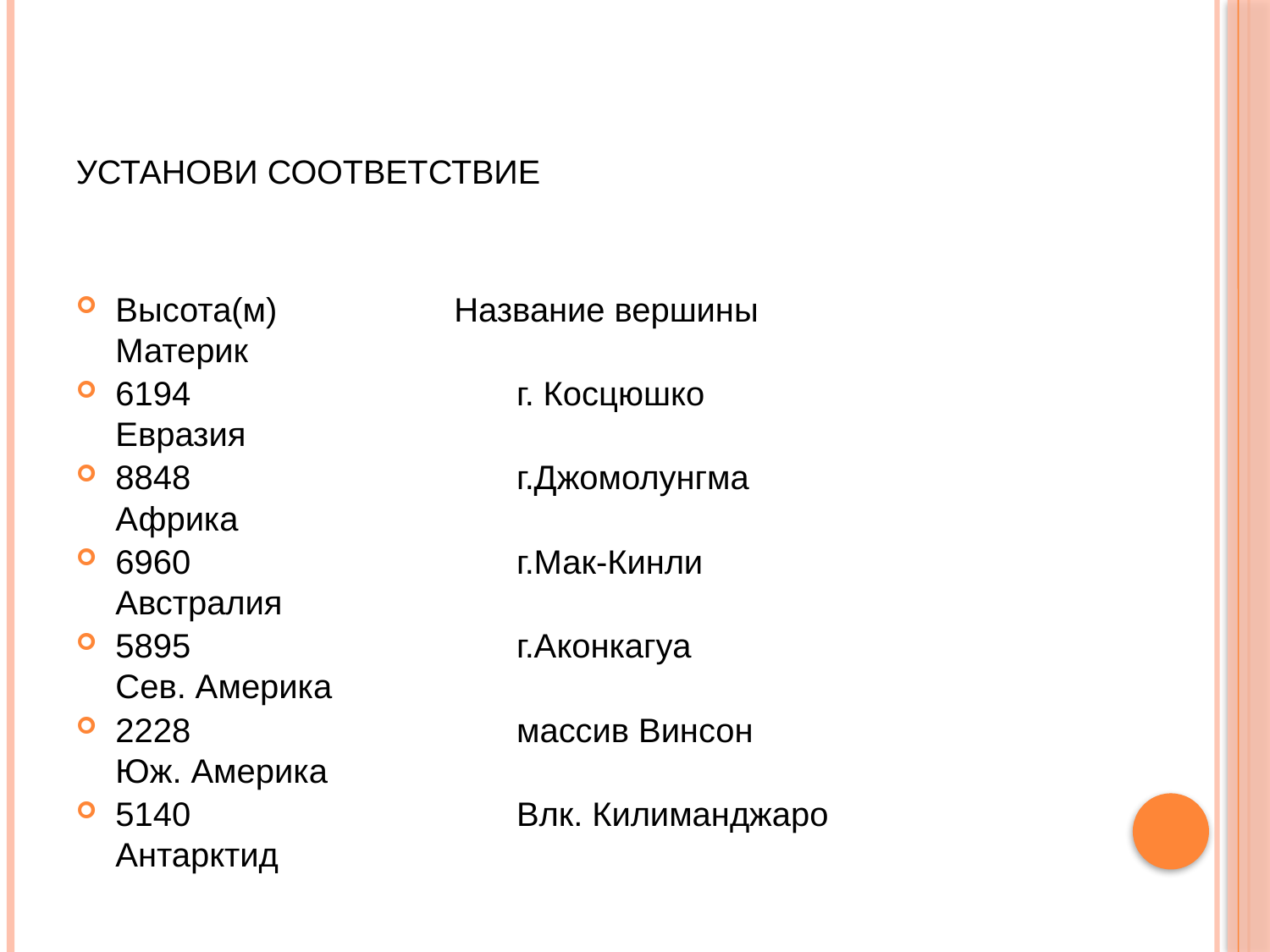

# Установи соответствие

Высота(м)                   Название вершины                                 Материк
6194                                   г. Косцюшко                                        Евразия
8848                                   г.Джомолунгма                                  Африка
6960                                   г.Мак-Кинли                                       Австралия
5895                                   г.Аконкагуа                                          Сев. Америка
2228                                   массив Винсон                                   Юж. Америка
5140                                   Влк. Килиманджаро                         Антарктид